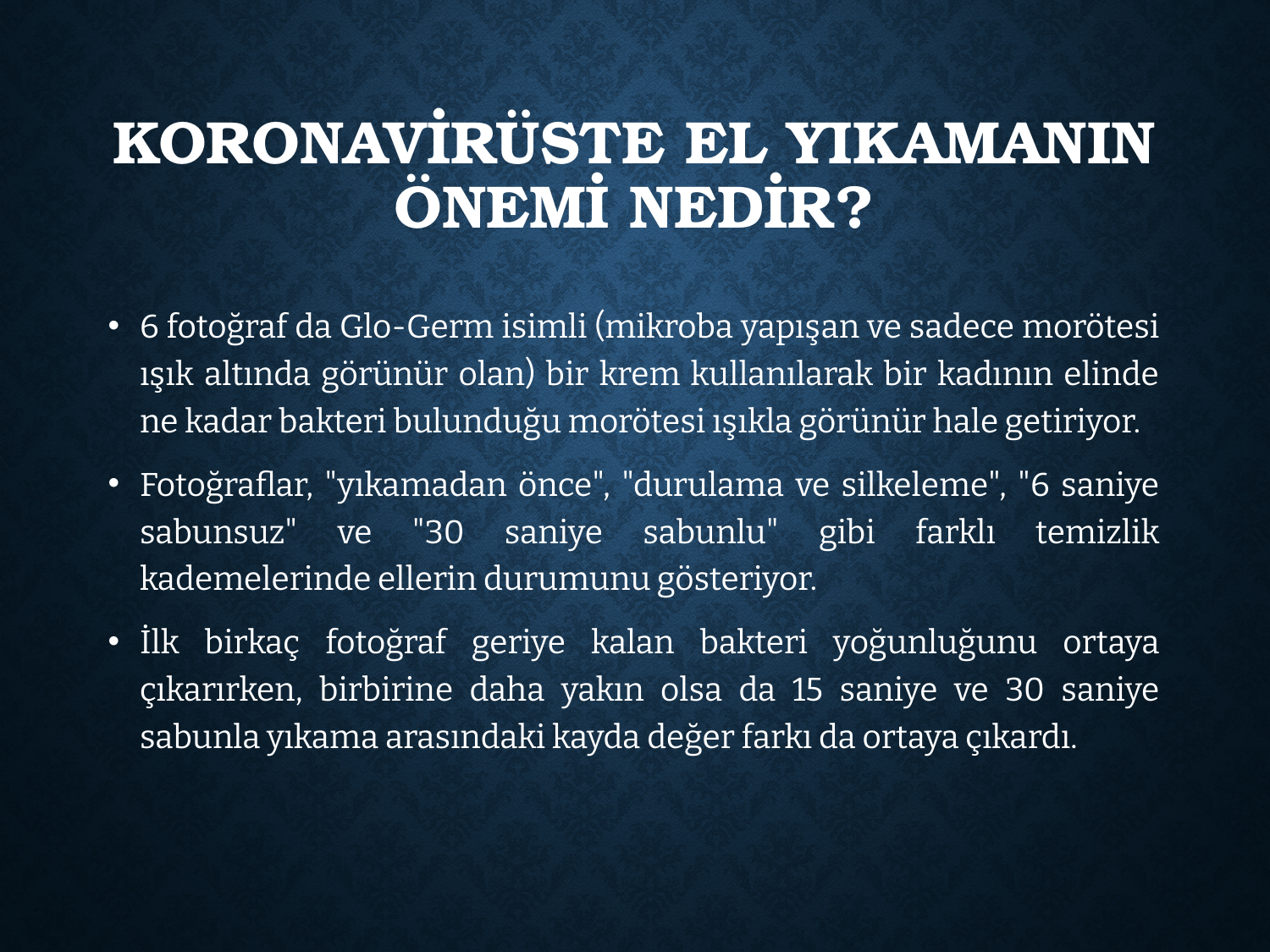

# Koronavirüste el yıkamanın önemi nedir?
6 fotoğraf da Glo-Germ isimli (mikroba yapışan ve sadece morötesi ışık altında görünür olan) bir krem kullanılarak bir kadının elinde ne kadar bakteri bulunduğu morötesi ışıkla görünür hale getiriyor.
Fotoğraflar, "yıkamadan önce", "durulama ve silkeleme", "6 saniye sabunsuz" ve "30 saniye sabunlu" gibi farklı temizlik kademelerinde ellerin durumunu gösteriyor.
İlk birkaç fotoğraf geriye kalan bakteri yoğunluğunu ortaya çıkarırken, birbirine daha yakın olsa da 15 saniye ve 30 saniye sabunla yıkama arasındaki kayda değer farkı da ortaya çıkardı.